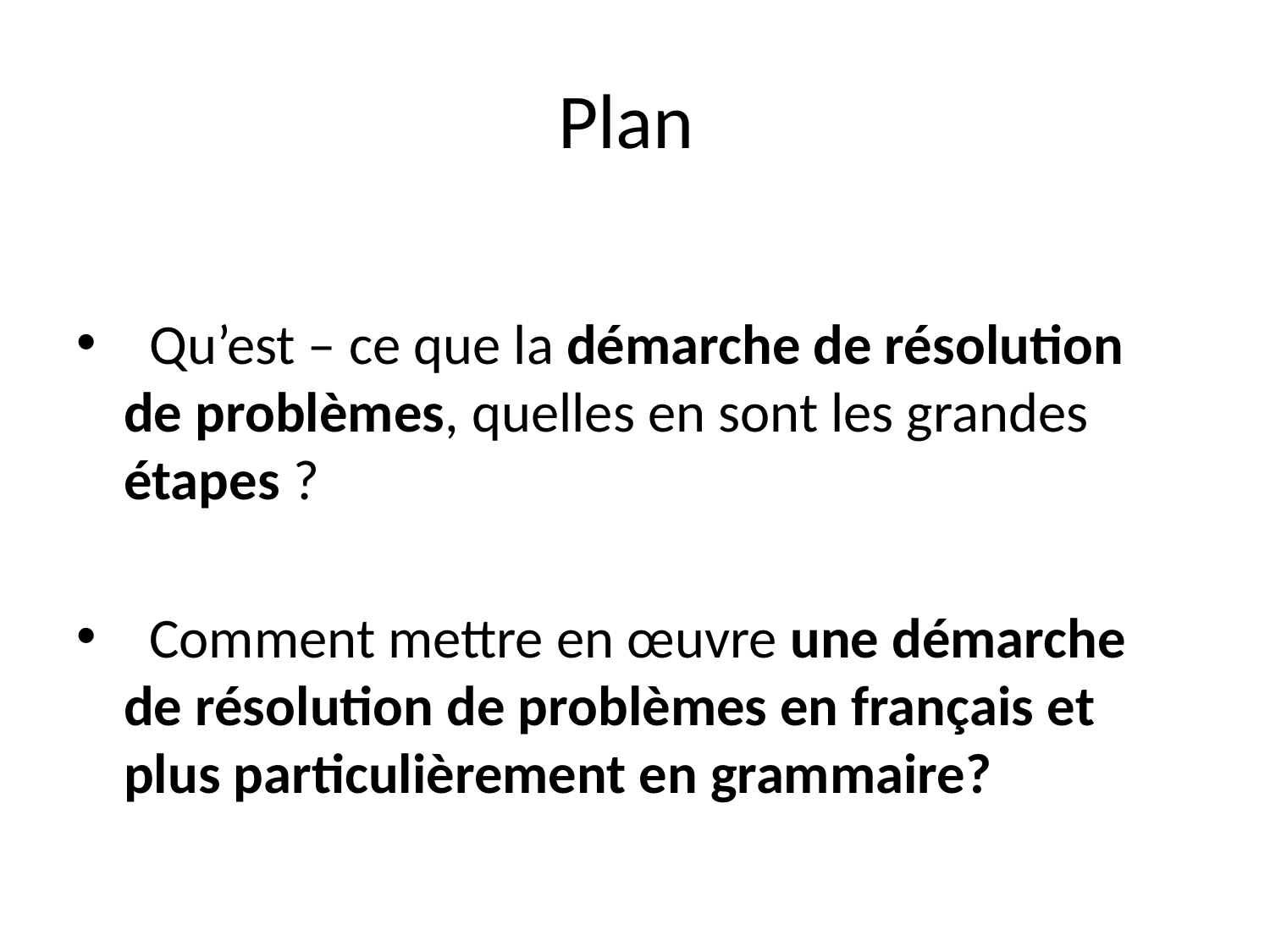

# Plan

  Qu’est – ce que la démarche de résolution de problèmes, quelles en sont les grandes étapes ?

  Comment mettre en œuvre une démarche de résolution de problèmes en français et plus particulièrement en grammaire?